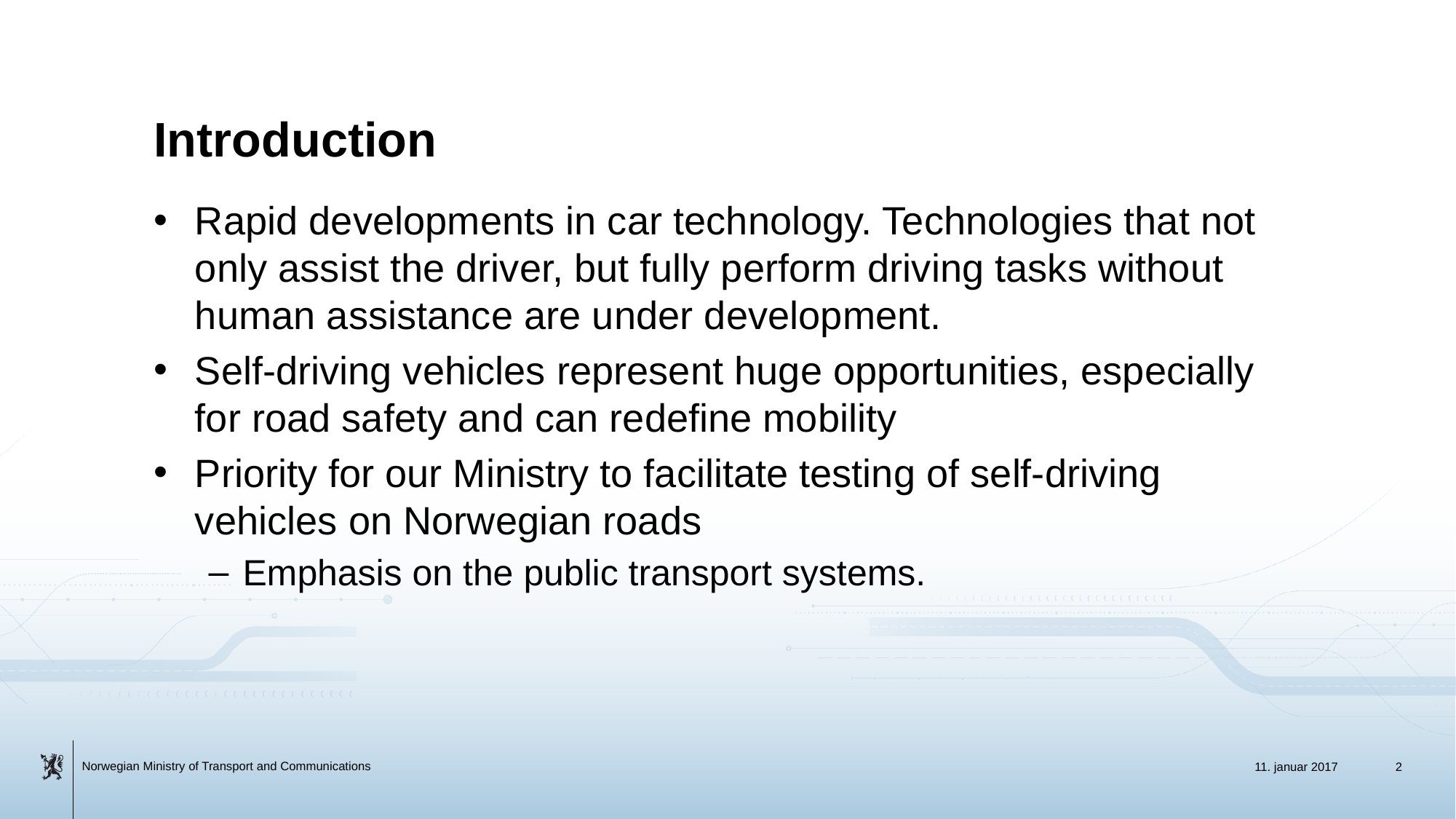

# Introduction
Rapid developments in car technology. Technologies that not only assist the driver, but fully perform driving tasks without human assistance are under development.
Self-driving vehicles represent huge opportunities, especially for road safety and can redefine mobility
Priority for our Ministry to facilitate testing of self-driving vehicles on Norwegian roads
Emphasis on the public transport systems.

11. januar 2017
2